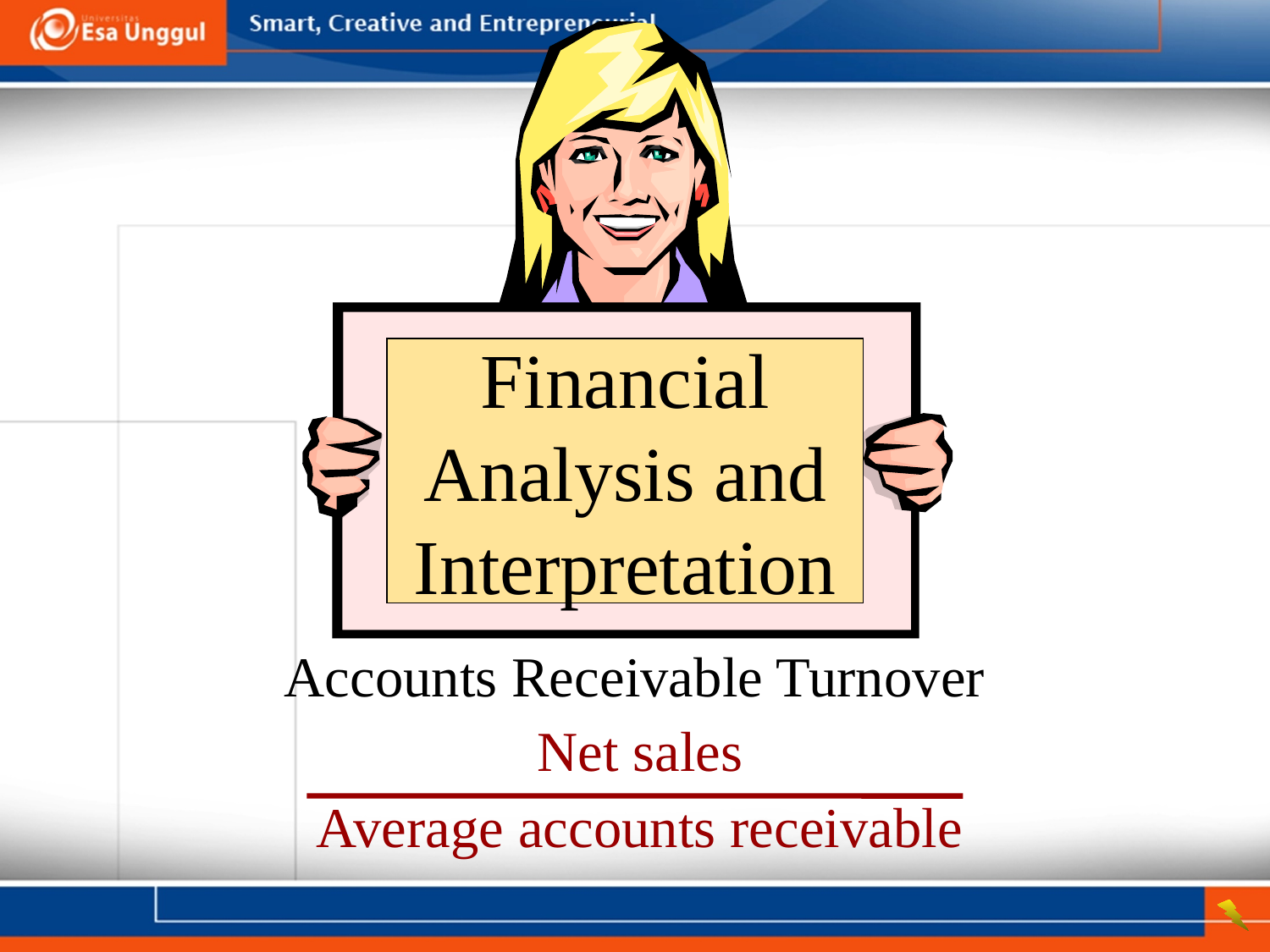

Financial Analysis and Interpretation
Accounts Receivable Turnover
Net sales
Average accounts receivable